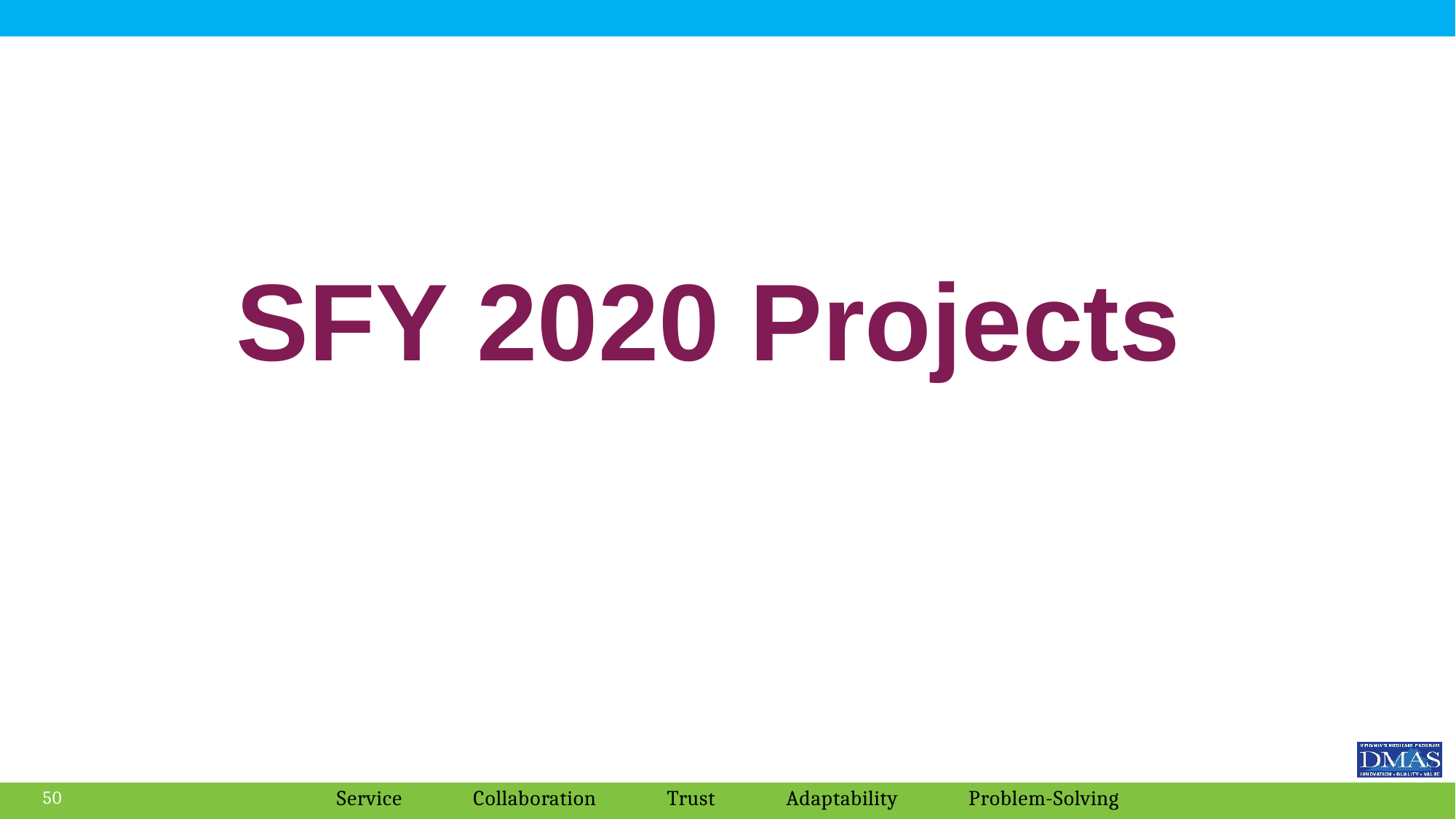

# SFY 2020 Projects
50
Service               Collaboration               Trust               Adaptability               Problem-Solving